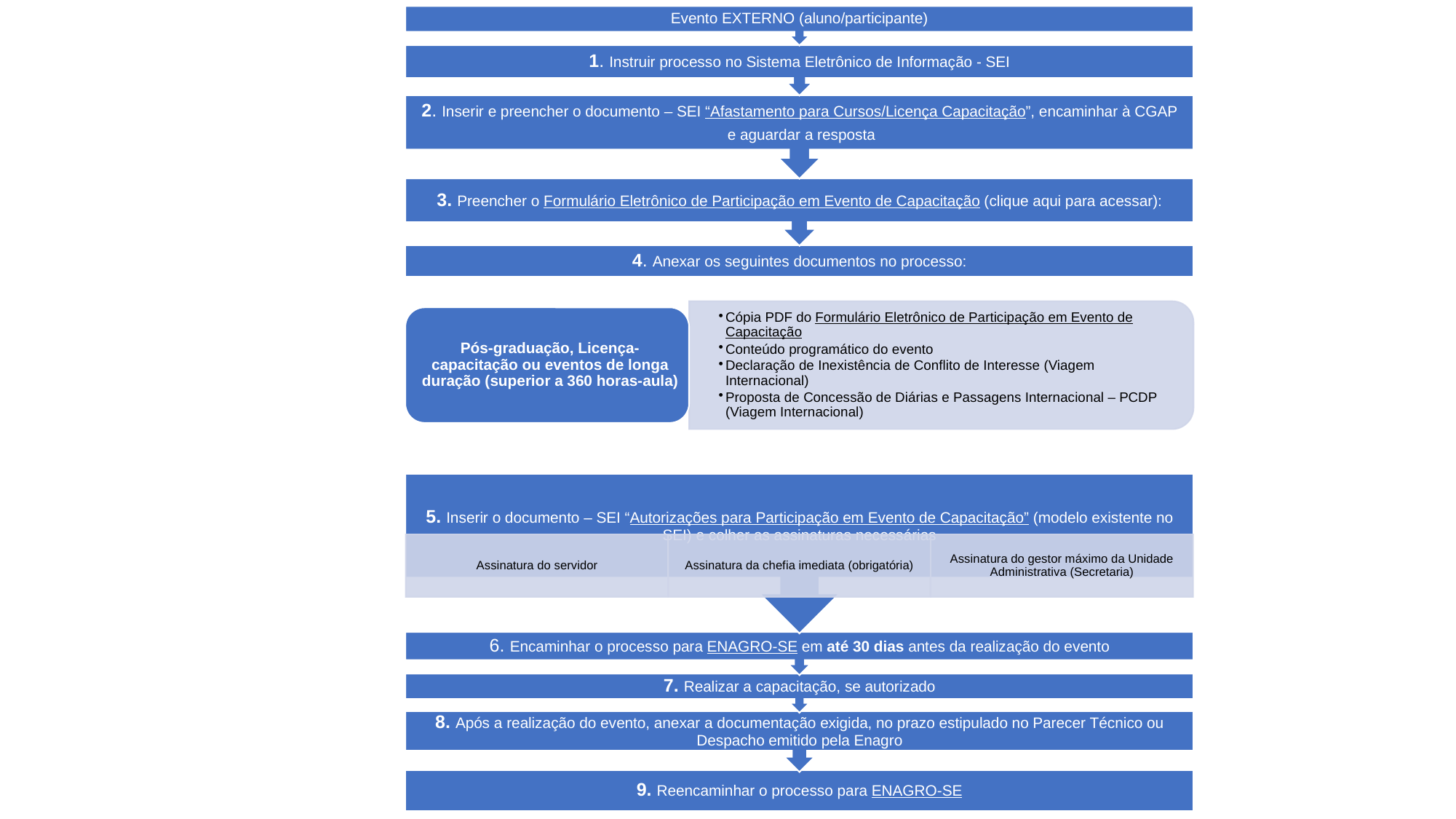

4. Anexar os seguintes documentos no processo:
3. Preencher o Formulário Eletrônico de Participação em Evento de Capacitação (clique aqui para acessar):
2. Inserir e preencher o documento – SEI “Afastamento para Cursos/Licença Capacitação”, encaminhar à CGAP
 e aguardar a resposta
1. Instruir processo no Sistema Eletrônico de Informação - SEI
Evento EXTERNO (aluno/participante)
Cópia PDF do Formulário Eletrônico de Participação em Evento de Capacitação
Conteúdo programático do evento
Declaração de Inexistência de Conflito de Interesse (Viagem Internacional)
Proposta de Concessão de Diárias e Passagens Internacional – PCDP (Viagem Internacional)
Pós-graduação, Licença-capacitação ou eventos de longa duração (superior a 360 horas-aula)
9. Reencaminhar o processo para ENAGRO-SE
8. Após a realização do evento, anexar a documentação exigida, no prazo estipulado no Parecer Técnico ou Despacho emitido pela Enagro
7. Realizar a capacitação, se autorizado
6. Encaminhar o processo para ENAGRO-SE em até 30 dias antes da realização do evento
5. Inserir o documento – SEI “Autorizações para Participação em Evento de Capacitação” (modelo existente no SEI) e colher as assinaturas necessárias
Assinatura do servidor
Assinatura da chefia imediata (obrigatória)
Assinatura do gestor máximo da Unidade Administrativa (Secretaria)